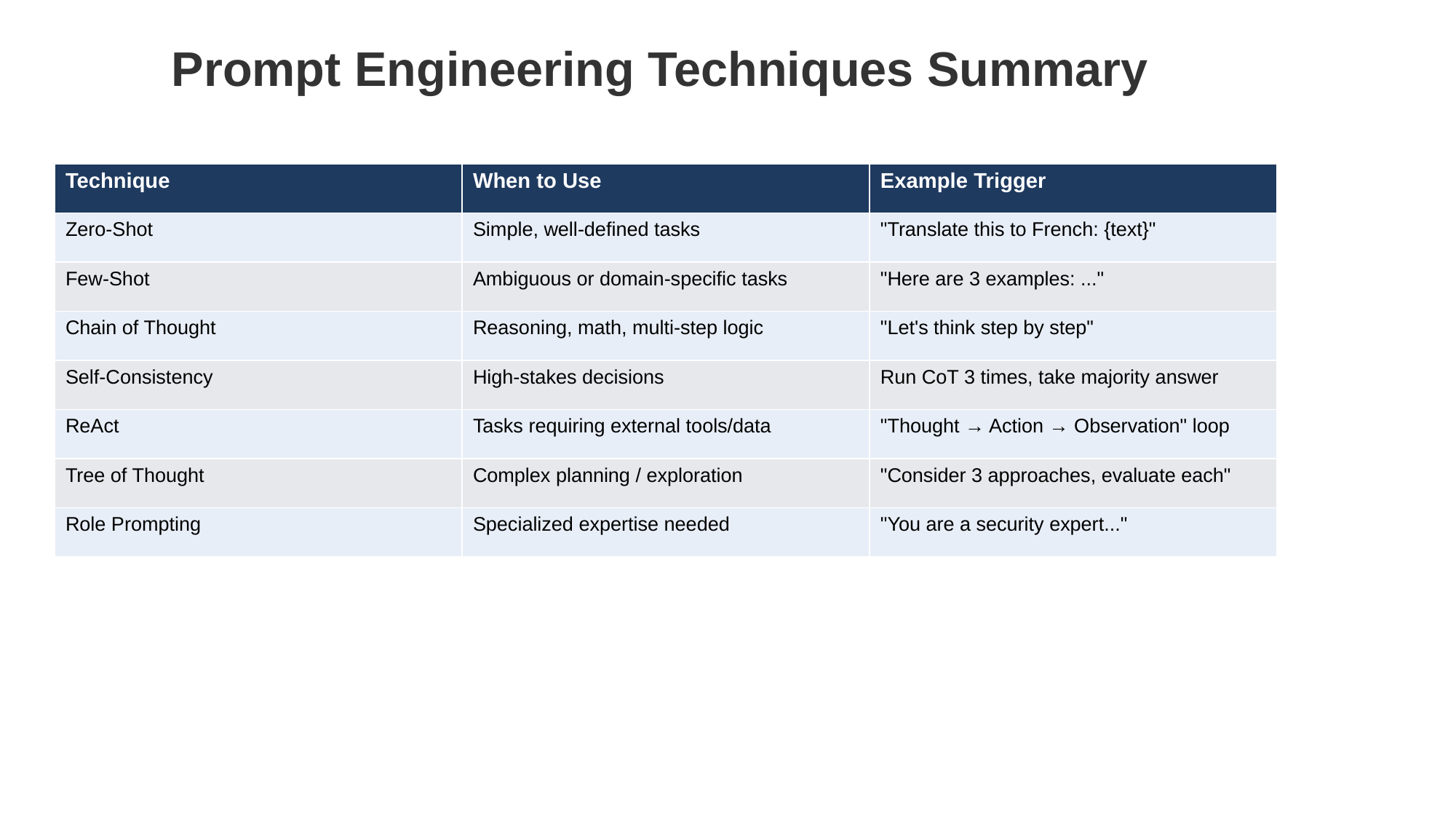

Prompt Engineering Techniques Summary
| Technique | When to Use | Example Trigger |
| --- | --- | --- |
| Zero-Shot | Simple, well-defined tasks | "Translate this to French: {text}" |
| Few-Shot | Ambiguous or domain-specific tasks | "Here are 3 examples: ..." |
| Chain of Thought | Reasoning, math, multi-step logic | "Let's think step by step" |
| Self-Consistency | High-stakes decisions | Run CoT 3 times, take majority answer |
| ReAct | Tasks requiring external tools/data | "Thought → Action → Observation" loop |
| Tree of Thought | Complex planning / exploration | "Consider 3 approaches, evaluate each" |
| Role Prompting | Specialized expertise needed | "You are a security expert..." |